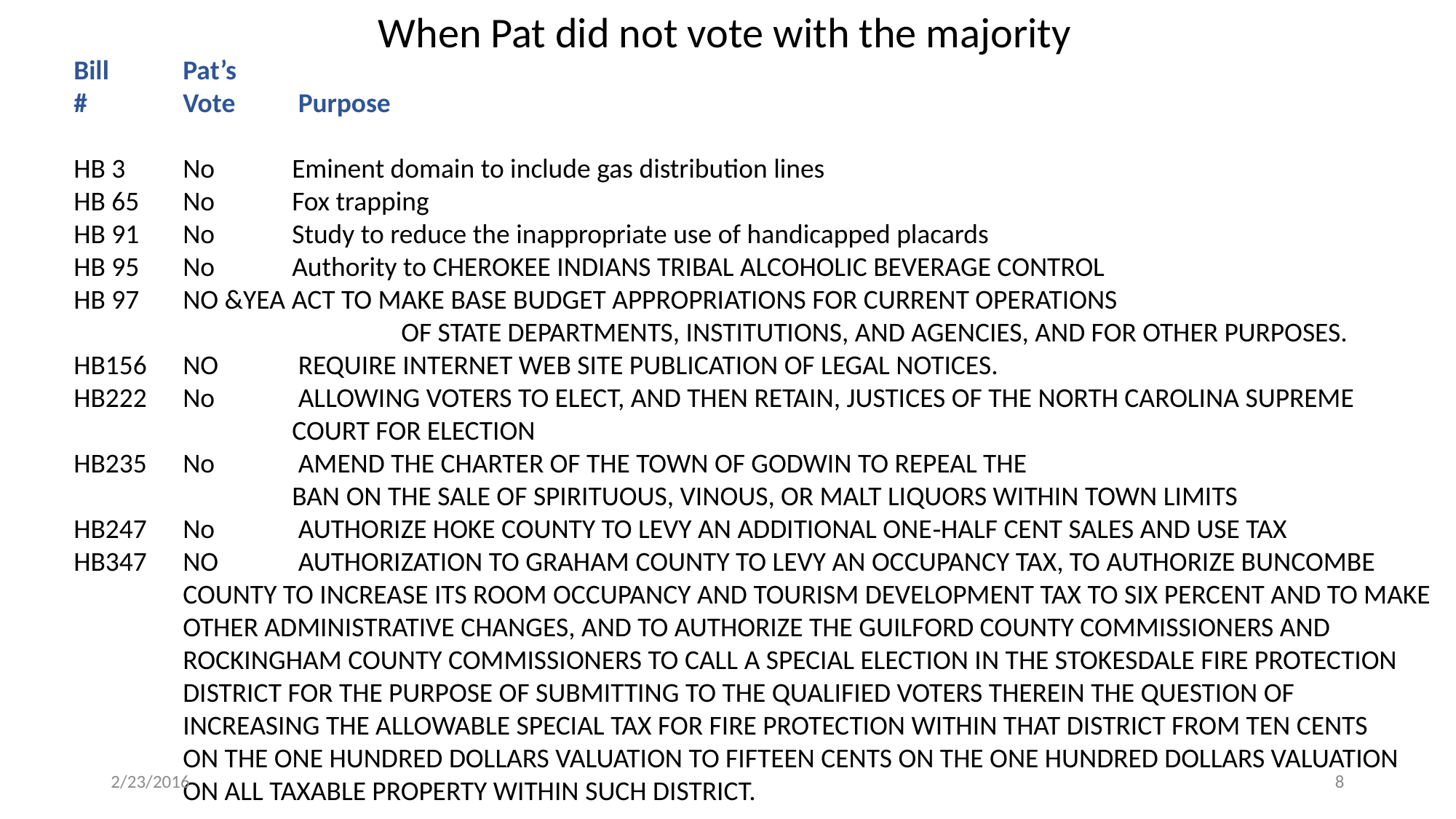

When Pat did not vote with the majority
Bill 	Pat’s
#	Vote	 Purpose

HB 3    	No	Eminent domain to include gas distribution lines
HB 65	No	Fox trapping
HB 91	No	Study to reduce the inappropriate use of handicapped placards
HB 95	No	Authority to CHEROKEE INDIANS TRIBAL ALCOHOLIC BEVERAGE CONTROL
HB 97	No &yea ACT TO MAKE BASE BUDGET APPROPRIATIONS FOR CURRENT OPERATIONS
			OF STATE DEPARTMENTS, INSTITUTIONS, AND AGENCIES, AND FOR OTHER PURPOSES.
HB156	No	 REQUIRE INTERNET WEB SITE PUBLICATION OF LEGAL NOTICES.
HB222	No	 ALLOWING VOTERS TO ELECT, AND THEN RETAIN, JUSTICES OF THE NORTH CAROLINA SUPREME
		COURT FOR ELECTION
HB235 	No	 AMEND THE CHARTER OF THE TOWN OF GODWIN TO REPEAL THE
		BAN ON THE SALE OF SPIRITUOUS, VINOUS, OR MALT LIQUORS WITHIN TOWN LIMITS
HB247	No	 AUTHORIZE HOKE COUNTY TO LEVY AN ADDITIONAL ONE‑HALF CENT SALES AND USE TAX
HB347	No	 AUTHORIZATION TO GRAHAM COUNTY TO LEVY AN OCCUPANCY TAX, TO AUTHORIZE BUNCOMBE
	COUNTY TO INCREASE ITS ROOM OCCUPANCY AND TOURISM DEVELOPMENT TAX TO SIX PERCENT AND TO MAKE
	OTHER ADMINISTRATIVE CHANGES, AND TO AUTHORIZE THE GUILFORD COUNTY COMMISSIONERS AND
	ROCKINGHAM COUNTY COMMISSIONERS TO CALL A SPECIAL ELECTION IN THE STOKESDALE FIRE PROTECTION
	DISTRICT FOR THE PURPOSE OF SUBMITTING TO THE QUALIFIED VOTERS THEREIN THE QUESTION OF
	INCREASING THE ALLOWABLE SPECIAL TAX FOR FIRE PROTECTION WITHIN THAT DISTRICT FROM TEN CENTS
	ON THE ONE HUNDRED DOLLARS VALUATION TO FIFTEEN CENTS ON THE ONE HUNDRED DOLLARS VALUATION
	ON ALL TAXABLE PROPERTY WITHIN SUCH DISTRICT.
2/23/2016

8